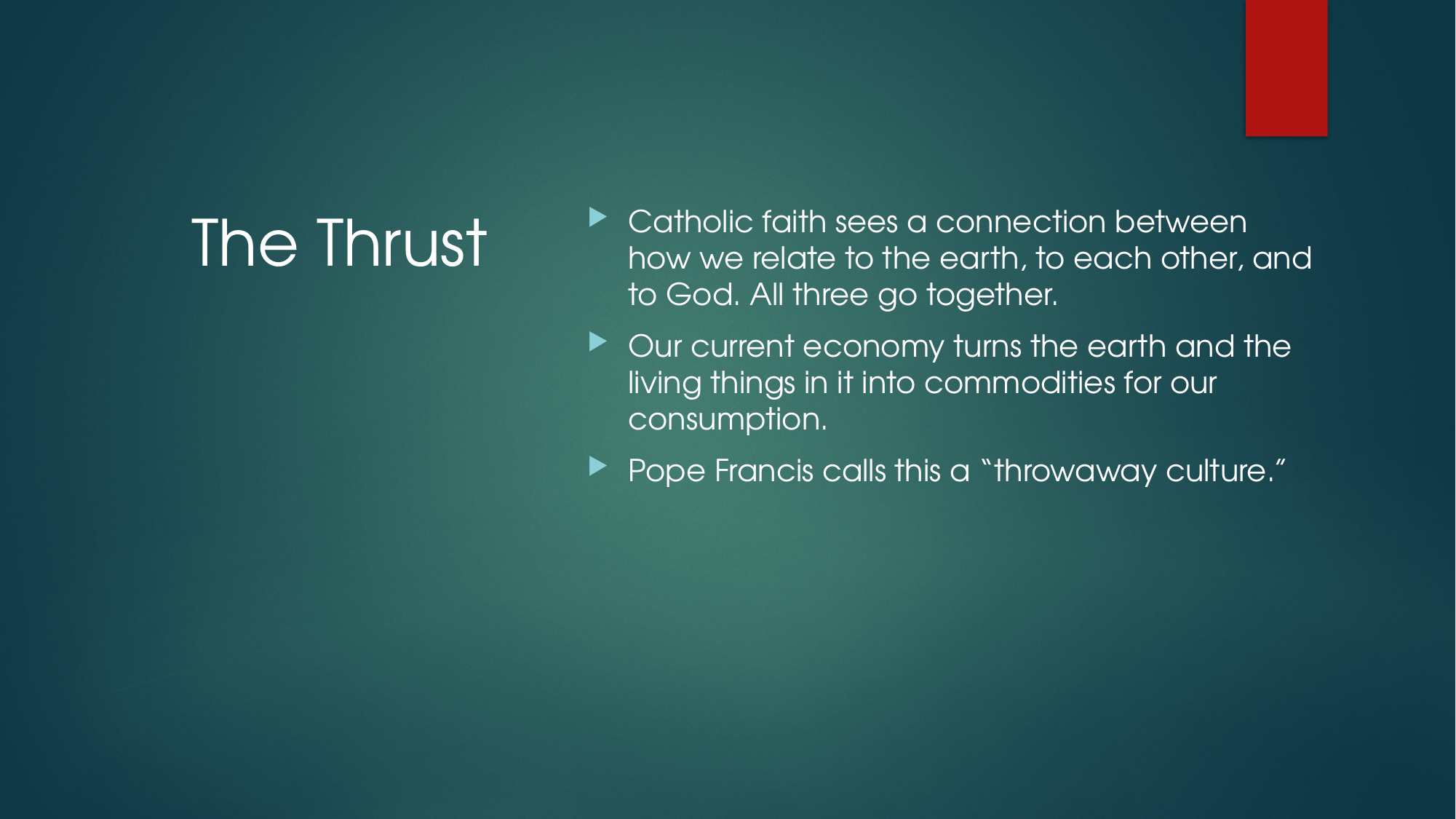

# The Thrust
Catholic faith sees a connection between how we relate to the earth, to each other, and to God. All three go together.
Our current economy turns the earth and the living things in it into commodities for our consumption.
Pope Francis calls this a “throwaway culture.”